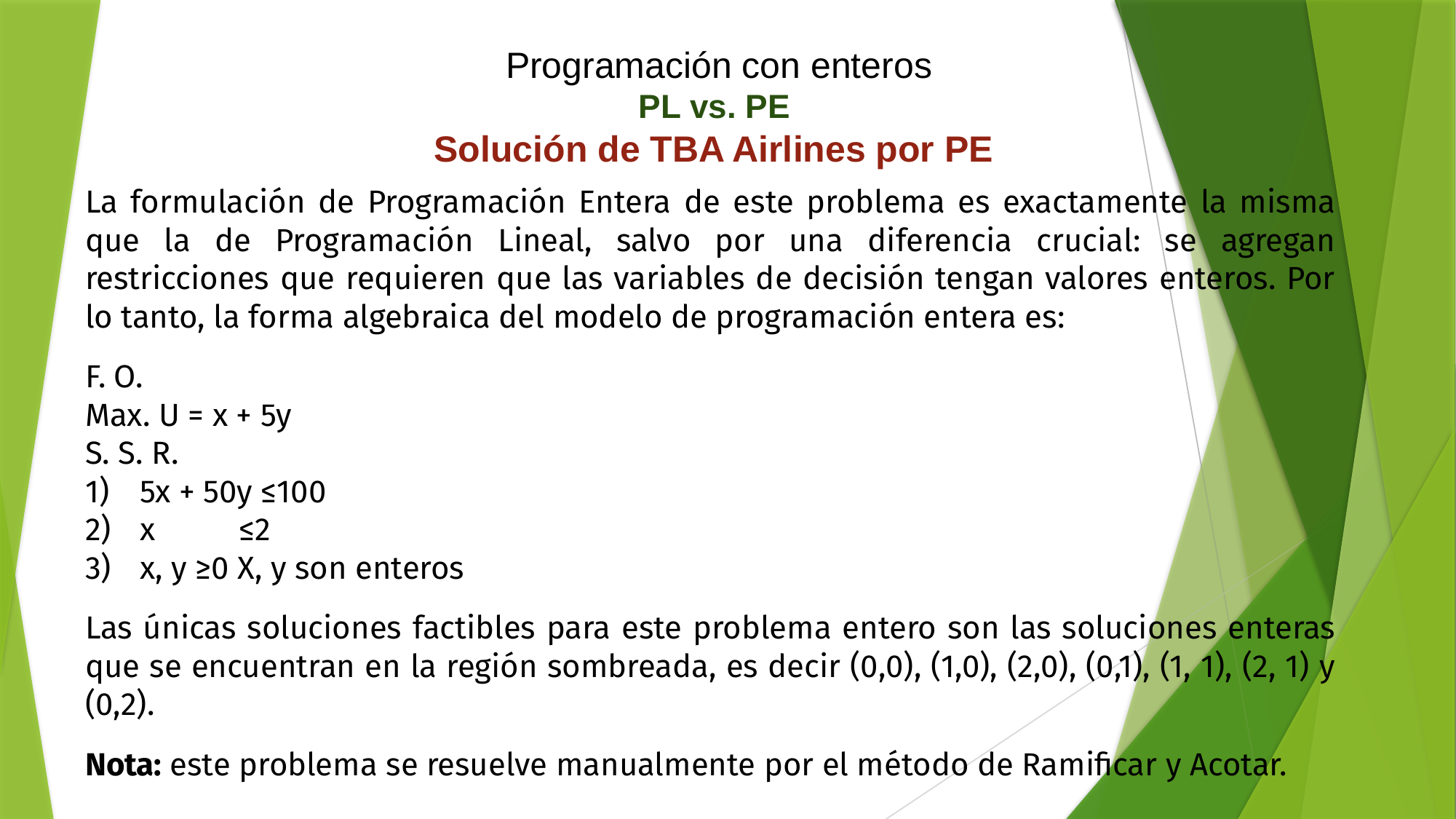

Programación con enteros
PL vs. PE
Solución de TBA Airlines por PE
La formulación de Programación Entera de este problema es exactamente la misma que la de Programación Lineal, salvo por una diferencia crucial: se agregan restricciones que requieren que las variables de decisión tengan valores enteros. Por lo tanto, la forma algebraica del modelo de programación entera es:

F. O.
Max. U = x + 5y
S. S. R.
5x + 50y ≤100
x          ≤2
x, y ≥0 X, y son enteros

Las únicas soluciones factibles para este problema entero son las soluciones enteras que se encuentran en la región sombreada, es decir (0,0), (1,0), (2,0), (0,1), (1, 1), (2, 1) y (0,2).

Nota: este problema se resuelve manualmente por el método de Ramificar y Acotar.